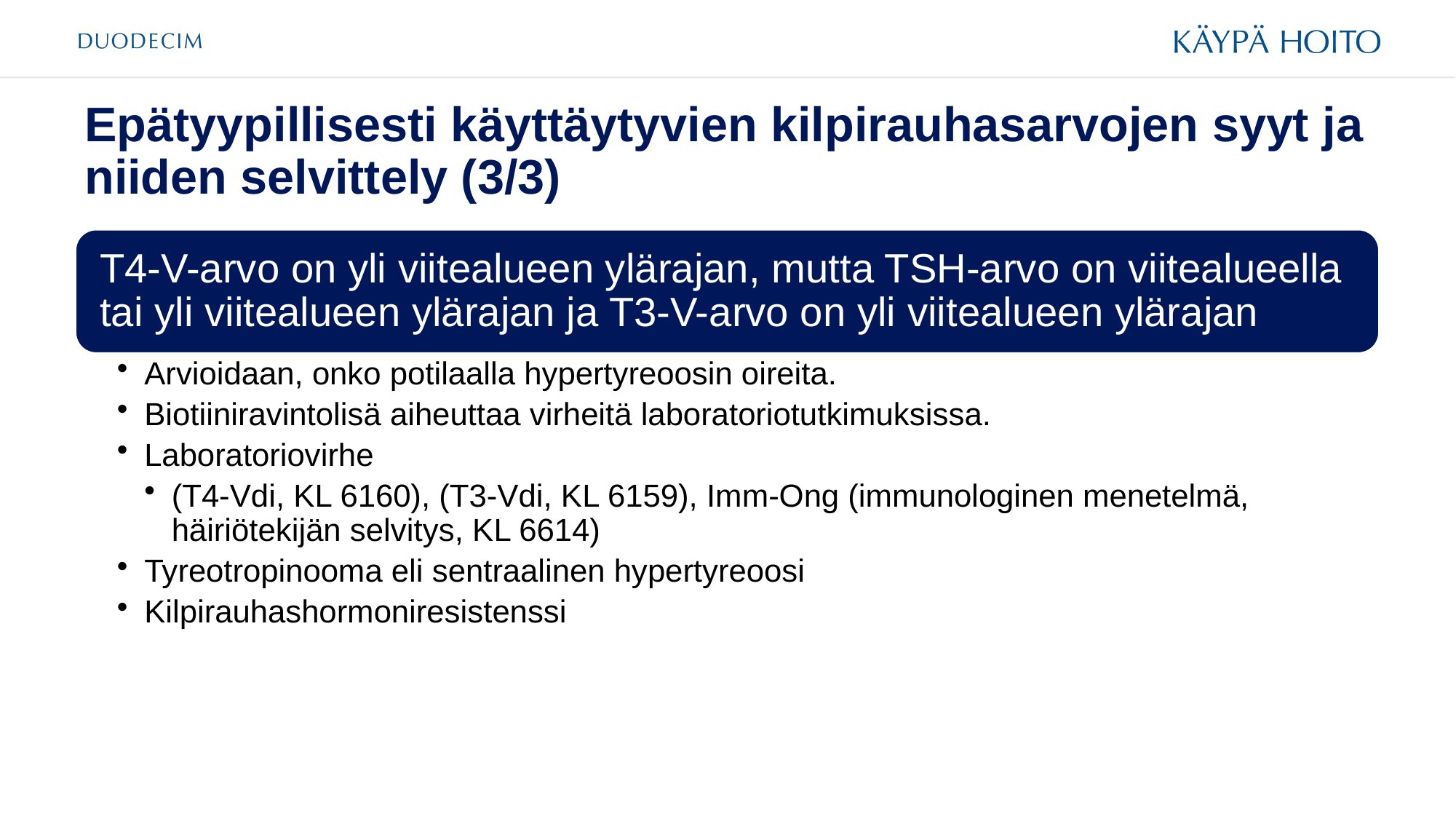

# Epätyypillisesti käyttäytyvien kilpirauhasarvojen syyt ja niiden selvittely (3/3)
T4-V-arvo on yli viitealueen ylärajan, mutta TSH-arvo on viitealueella tai yli viitealueen ylärajan ja T3-V-arvo on yli viitealueen ylärajan
Arvioidaan, onko potilaalla hypertyreoosin oireita.
Biotiiniravintolisä aiheuttaa virheitä laboratoriotutkimuksissa.
Laboratoriovirhe
(T4-Vdi, KL 6160), (T3-Vdi, KL 6159), Imm-Ong (immunologinen menetelmä, häiriötekijän selvitys, KL 6614)
Tyreotropinooma eli sentraalinen hypertyreoosi
Kilpirauhashormoniresistenssi